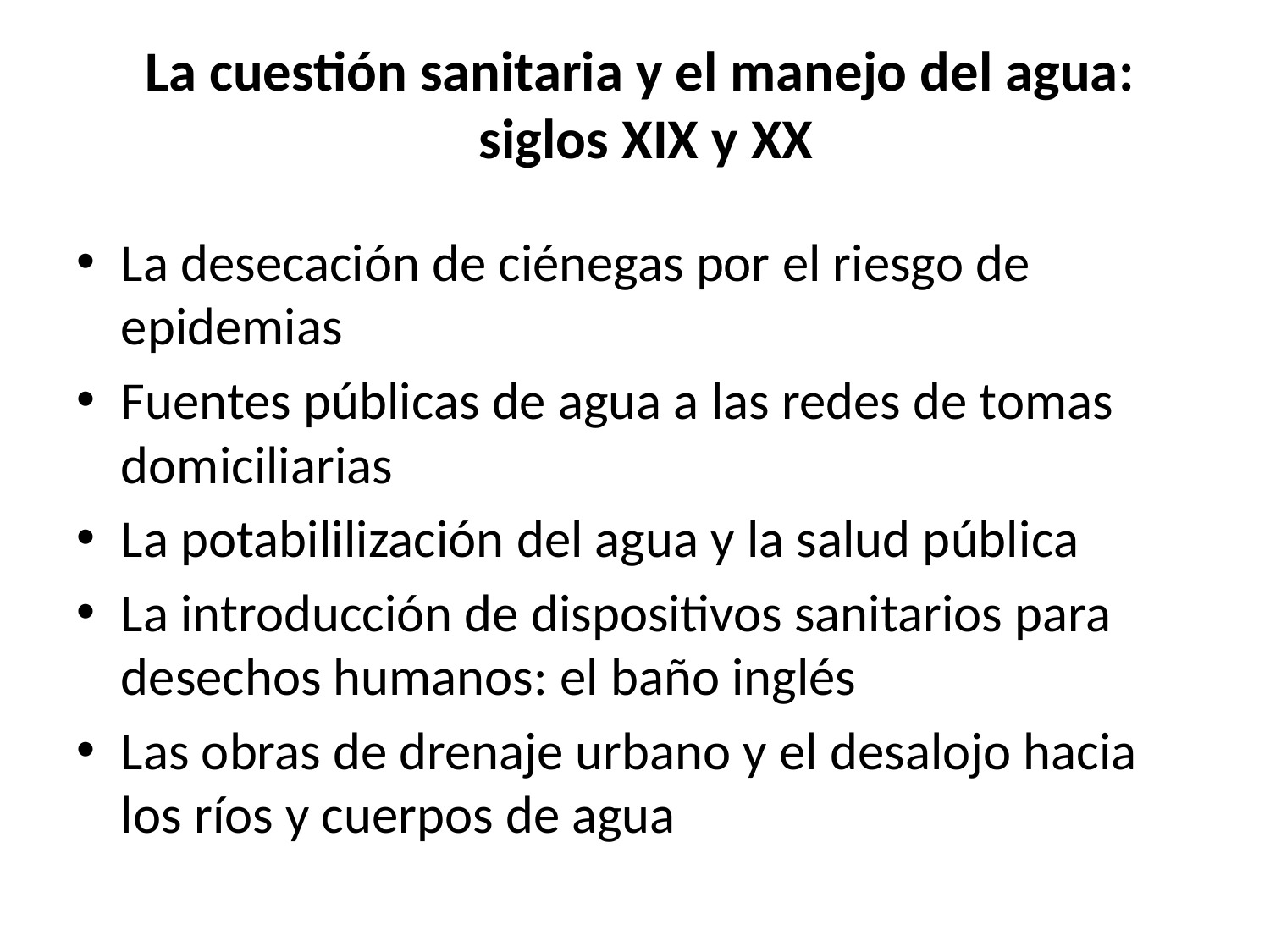

# La cuestión sanitaria y el manejo del agua: siglos XIX y XX
La desecación de ciénegas por el riesgo de epidemias
Fuentes públicas de agua a las redes de tomas domiciliarias
La potabililización del agua y la salud pública
La introducción de dispositivos sanitarios para desechos humanos: el baño inglés
Las obras de drenaje urbano y el desalojo hacia los ríos y cuerpos de agua